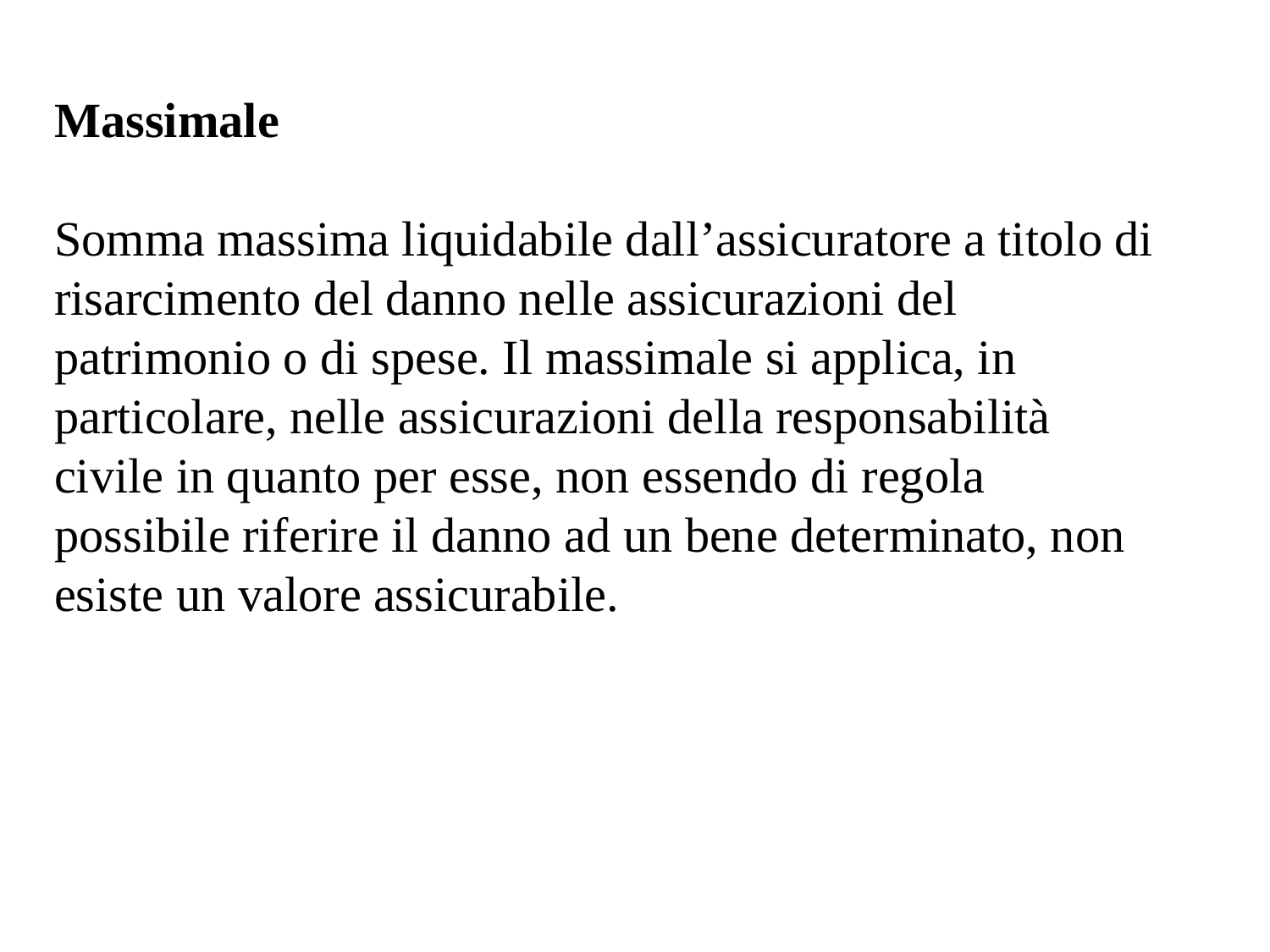

Massimale

Somma massima liquidabile dall’assicuratore a titolo di risarcimento del danno nelle assicurazioni del patrimonio o di spese. Il massimale si applica, in particolare, nelle assicurazioni della responsabilità civile in quanto per esse, non essendo di regola possibile riferire il danno ad un bene determinato, non esiste un valore assicurabile.